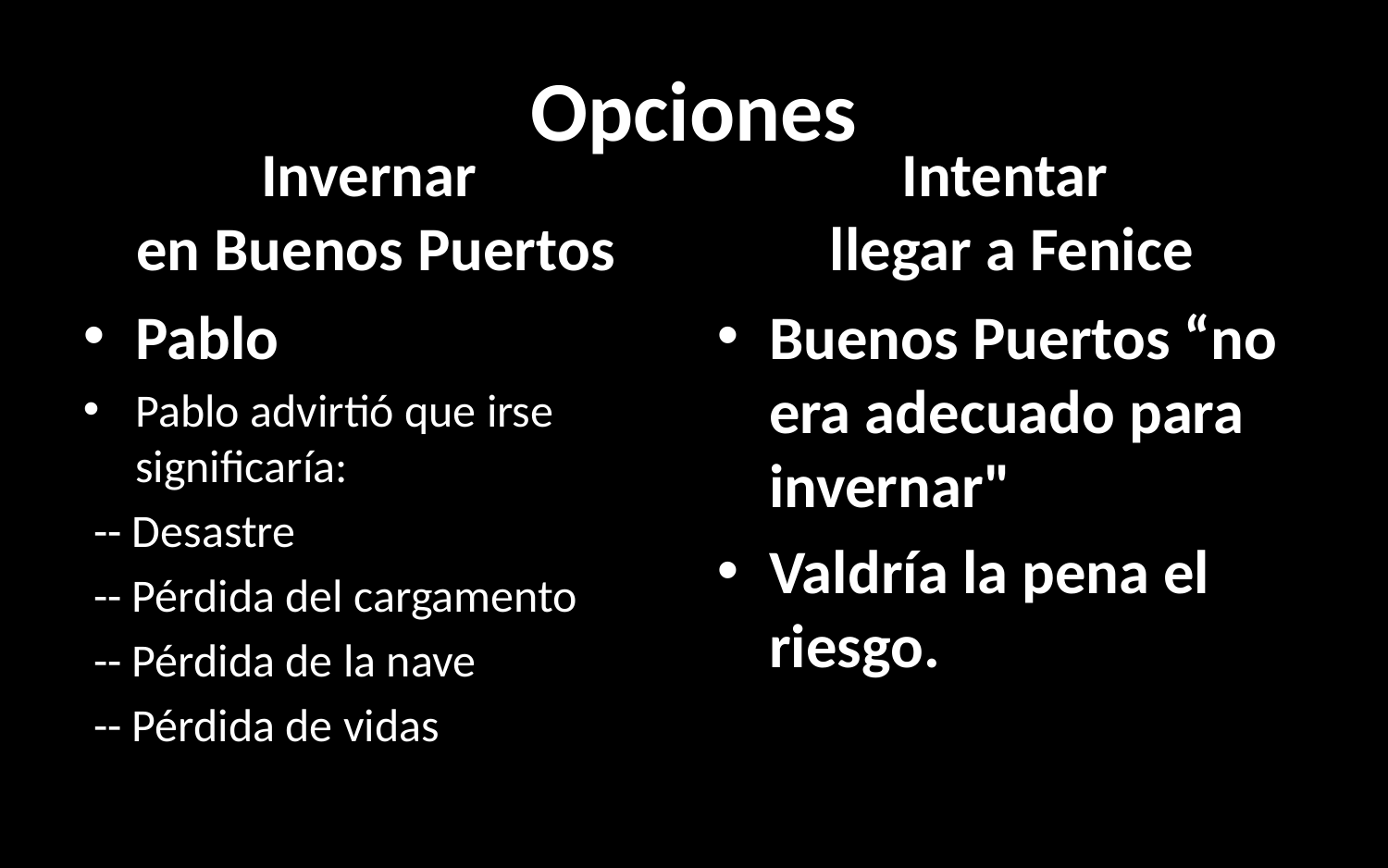

# Opciones
Invernar
en Buenos Puertos
Intentar
llegar a Fenice
Pablo
Pablo advirtió que irse significaría:
 -- Desastre
 -- Pérdida del cargamento
 -- Pérdida de la nave
 -- Pérdida de vidas
Buenos Puertos “no era adecuado para invernar"
Valdría la pena el riesgo.